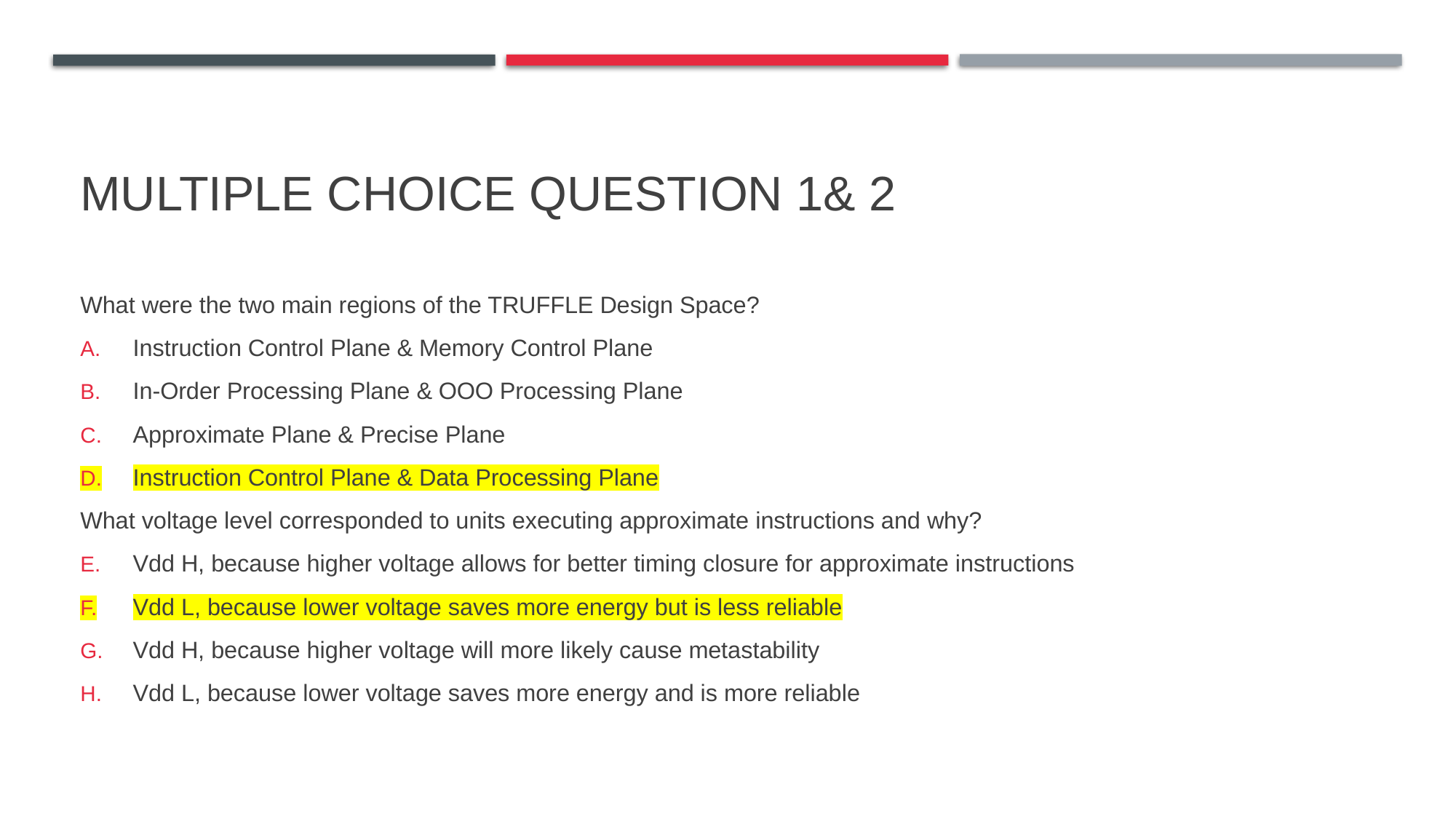

# Multiple Choice Question 1& 2
What were the two main regions of the TRUFFLE Design Space?
Instruction Control Plane & Memory Control Plane
In-Order Processing Plane & OOO Processing Plane
Approximate Plane & Precise Plane
Instruction Control Plane & Data Processing Plane
What voltage level corresponded to units executing approximate instructions and why?
Vdd H, because higher voltage allows for better timing closure for approximate instructions
Vdd L, because lower voltage saves more energy but is less reliable
Vdd H, because higher voltage will more likely cause metastability
Vdd L, because lower voltage saves more energy and is more reliable